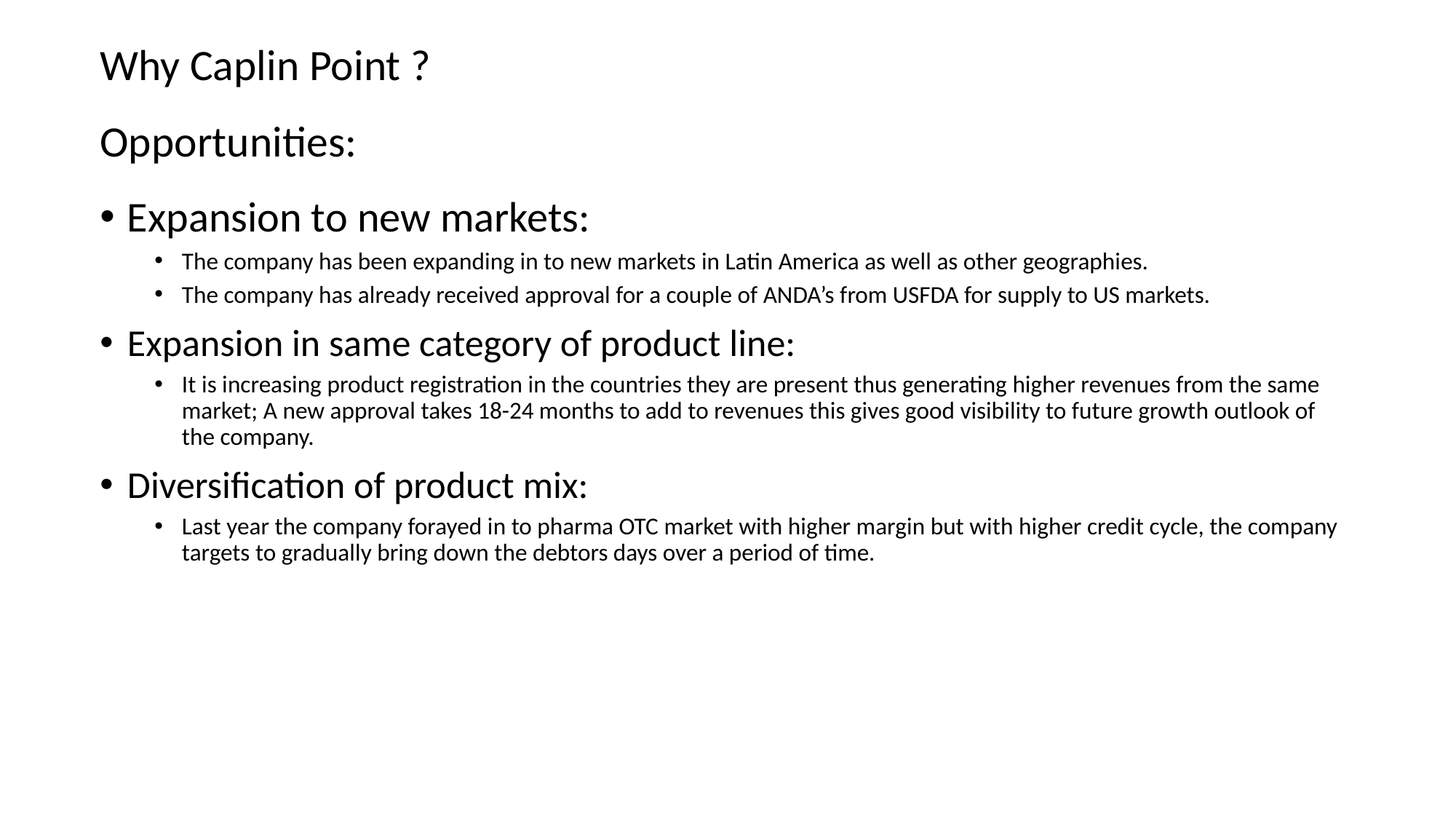

# Why Caplin Point ?
Opportunities:
Expansion to new markets:
The company has been expanding in to new markets in Latin America as well as other geographies.
The company has already received approval for a couple of ANDA’s from USFDA for supply to US markets.
Expansion in same category of product line:
It is increasing product registration in the countries they are present thus generating higher revenues from the same market; A new approval takes 18-24 months to add to revenues this gives good visibility to future growth outlook of the company.
Diversification of product mix:
Last year the company forayed in to pharma OTC market with higher margin but with higher credit cycle, the company targets to gradually bring down the debtors days over a period of time.